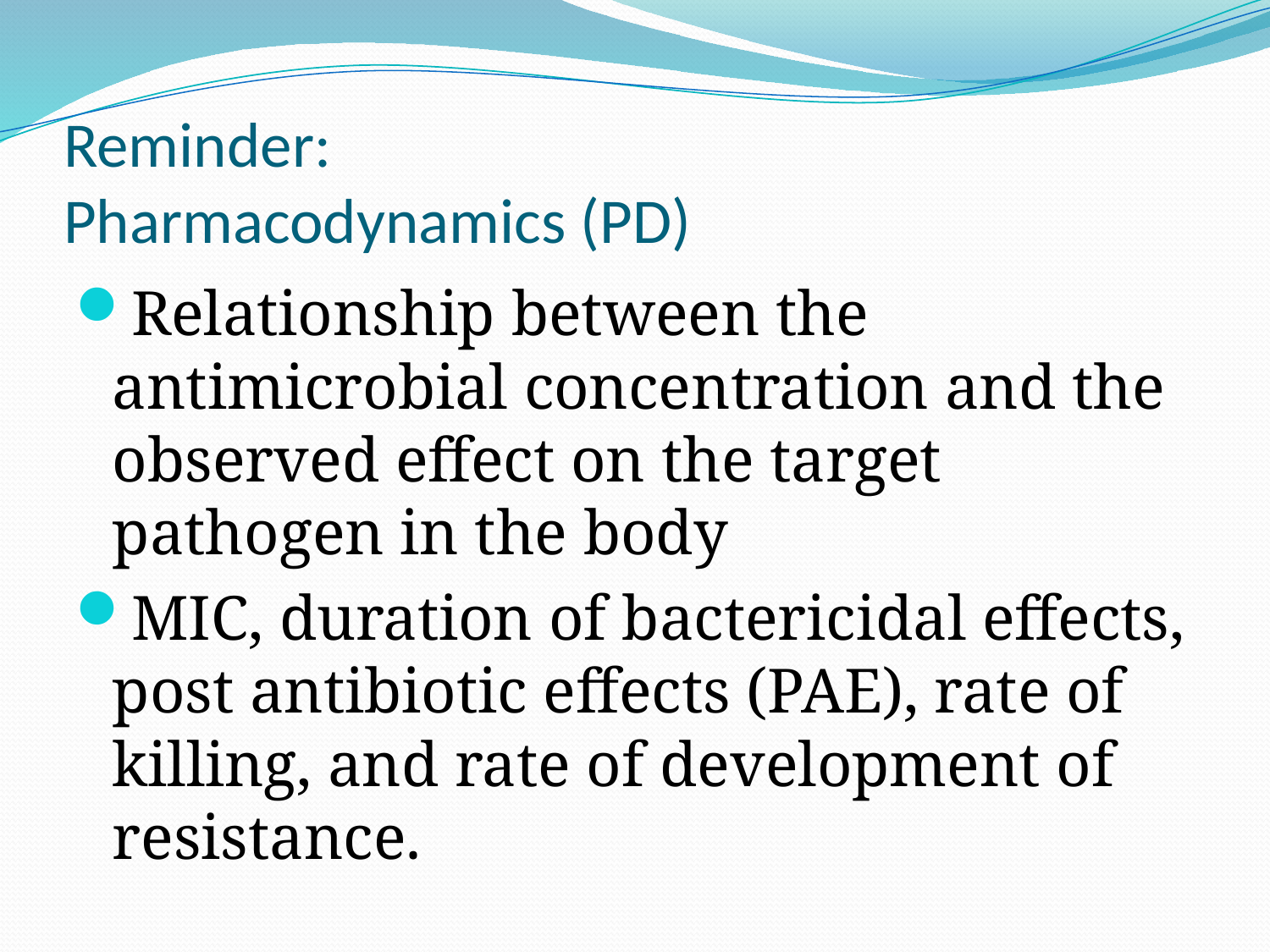

# Reminder: Pharmacodynamics (PD)
Relationship between the antimicrobial concentration and the observed effect on the target pathogen in the body
MIC, duration of bactericidal effects, post antibiotic effects (PAE), rate of killing, and rate of development of resistance.